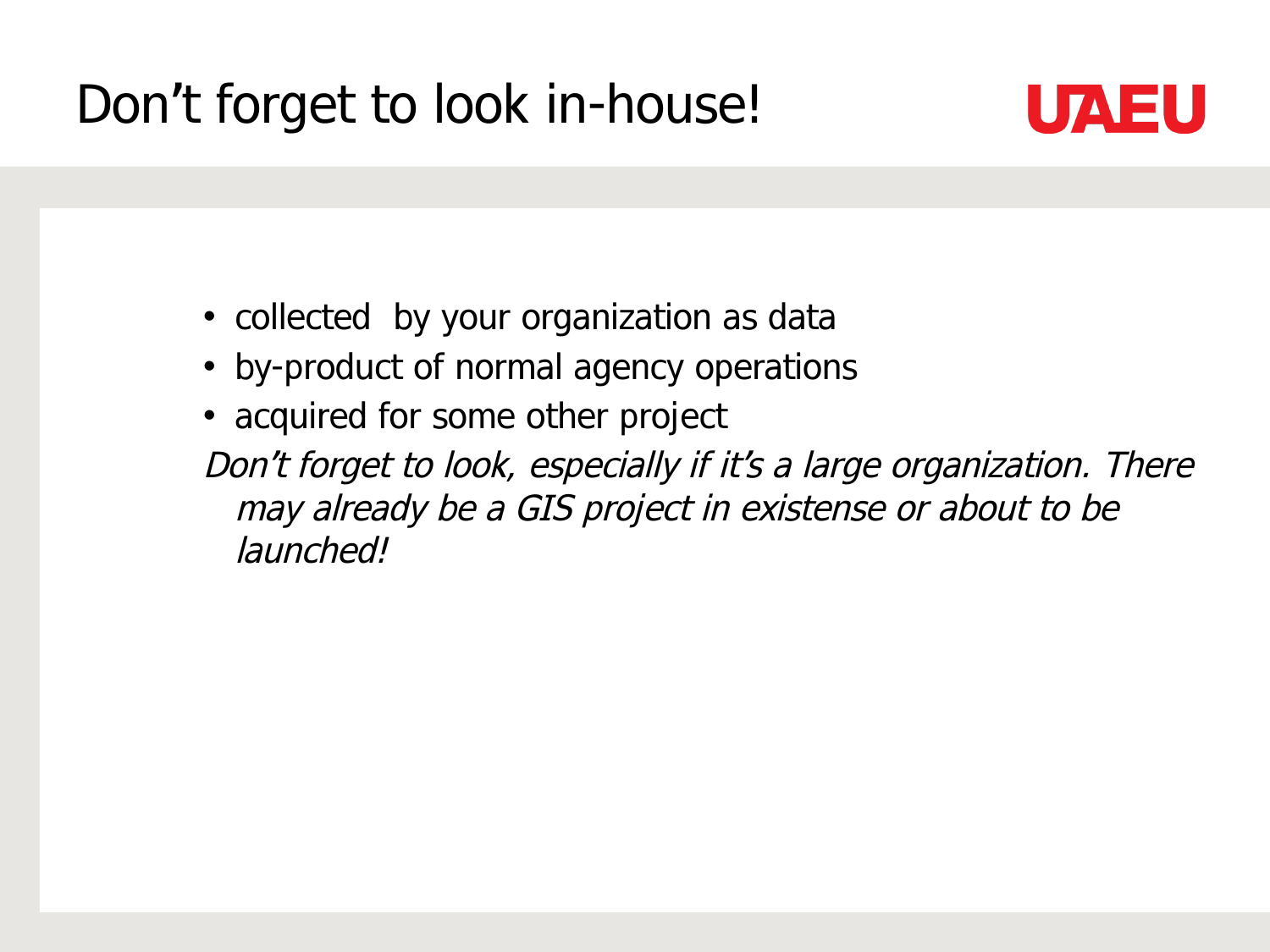

# Don’t forget to look in-house!

collected  by your organization as data
by-product of normal agency operations
acquired for some other project
Don’t forget to look, especially if it’s a large organization. There may already be a GIS project in existense or about to be launched!